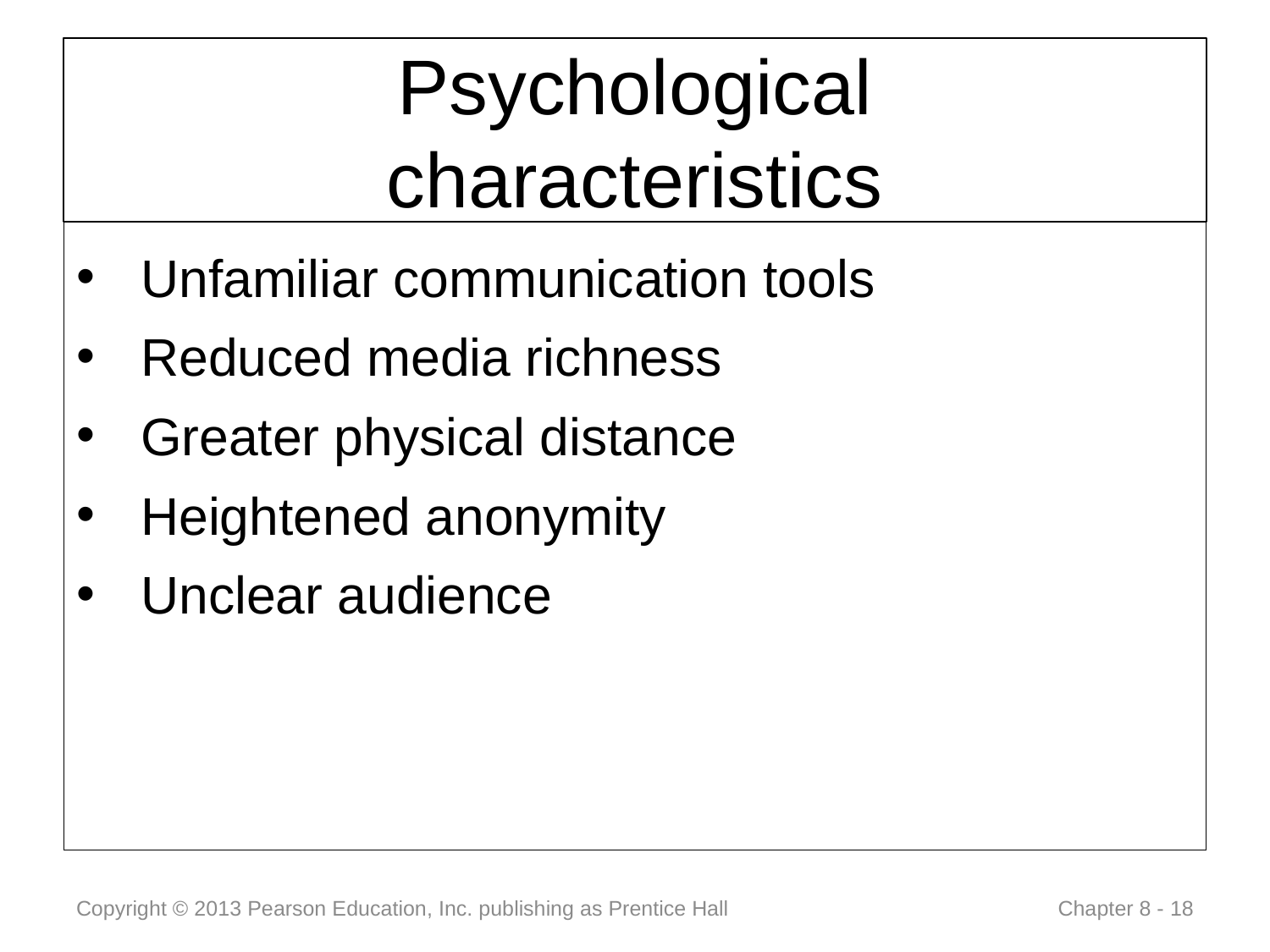

# Psychological characteristics
Unfamiliar communication tools
Reduced media richness
Greater physical distance
Heightened anonymity
Unclear audience
Copyright © 2013 Pearson Education, Inc. publishing as Prentice Hall
 Chapter 8 - 18